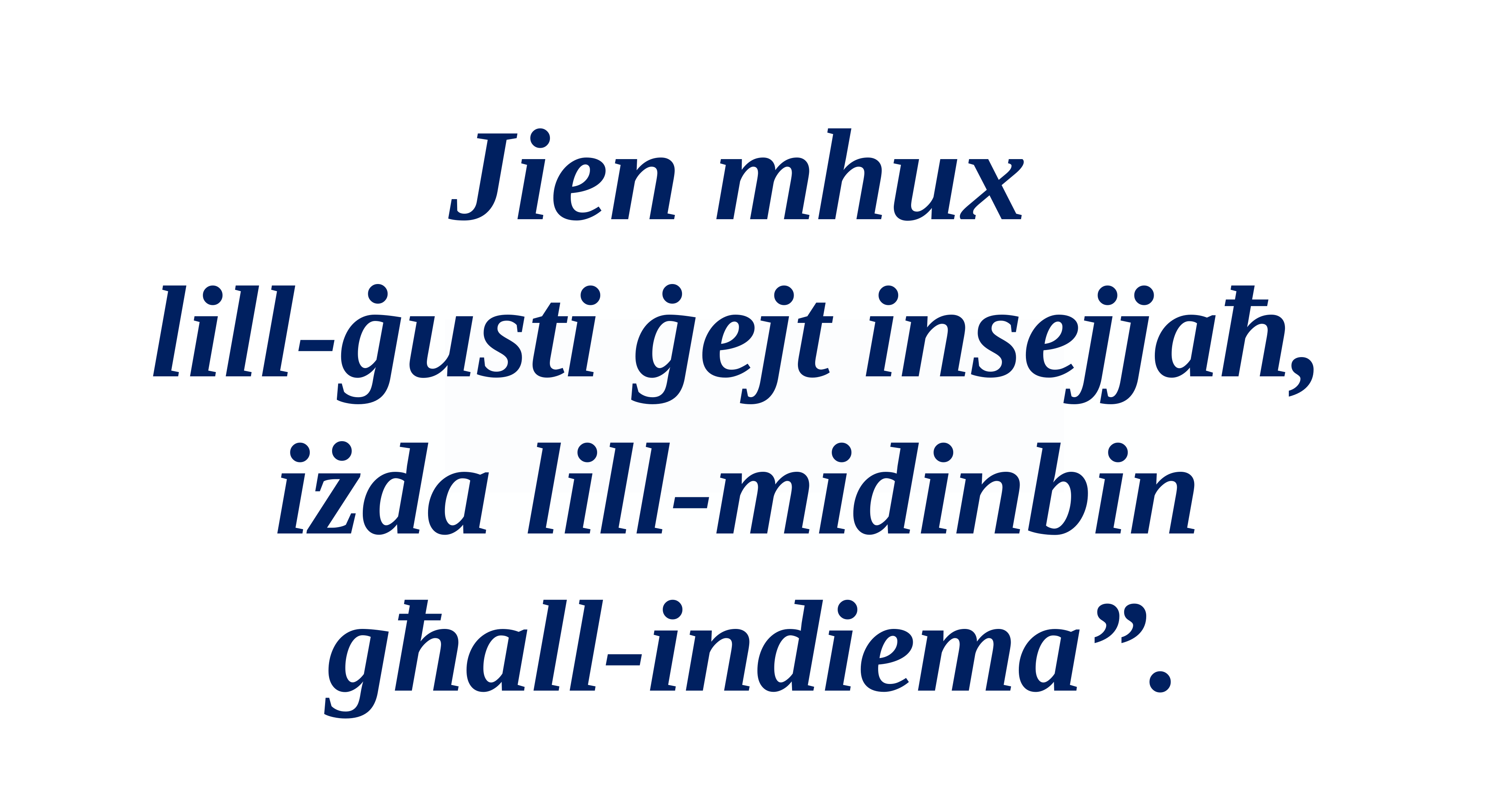

Jien mhux
lill-ġusti ġejt insejjaħ,
iżda lill-midinbin
għall-indiema”.